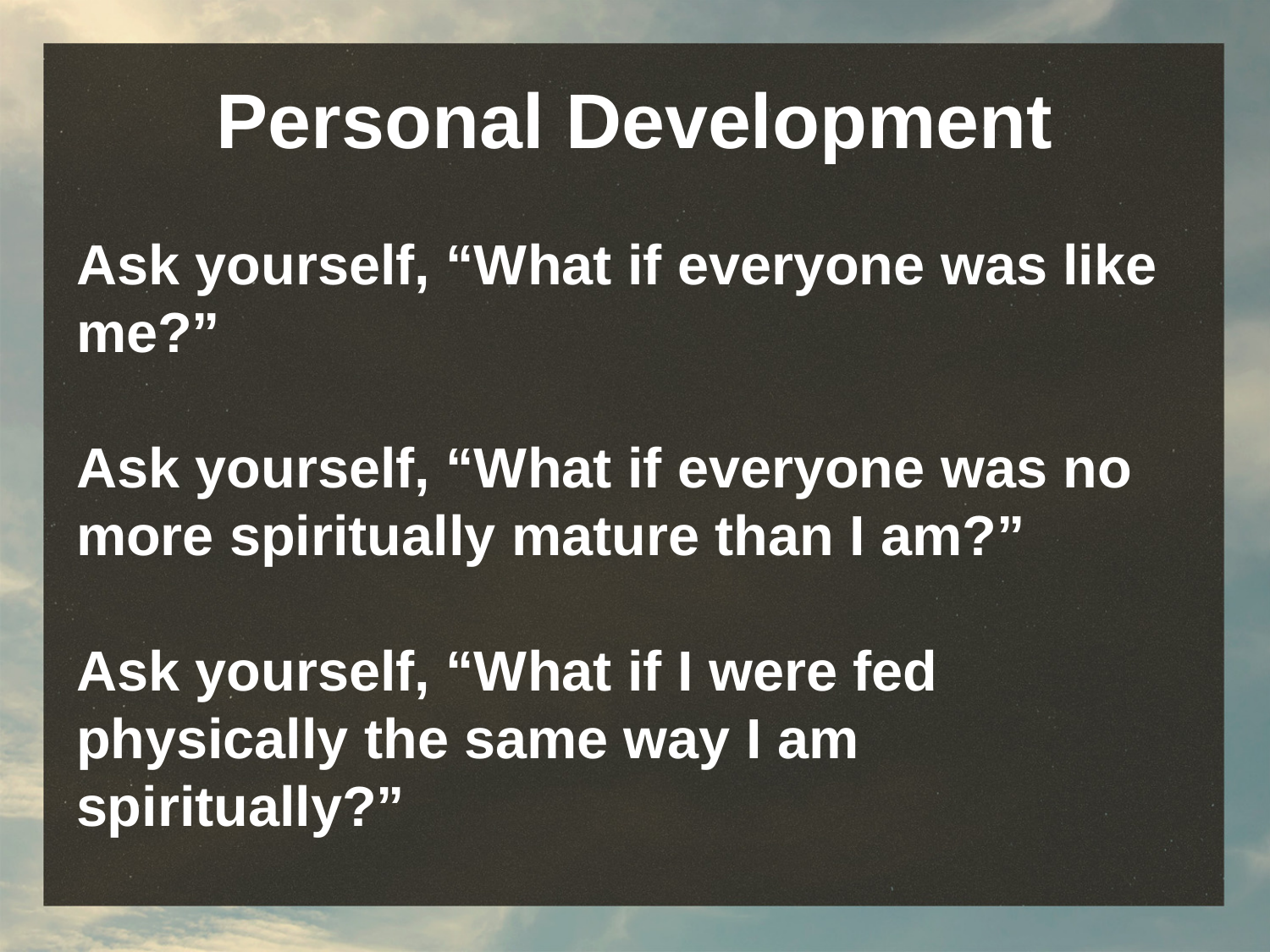

# Personal Development
Ask yourself, “What if everyone was like me?”

Ask yourself, “What if everyone was no more spiritually mature than I am?”

Ask yourself, “What if I were fed physically the same way I am spiritually?”